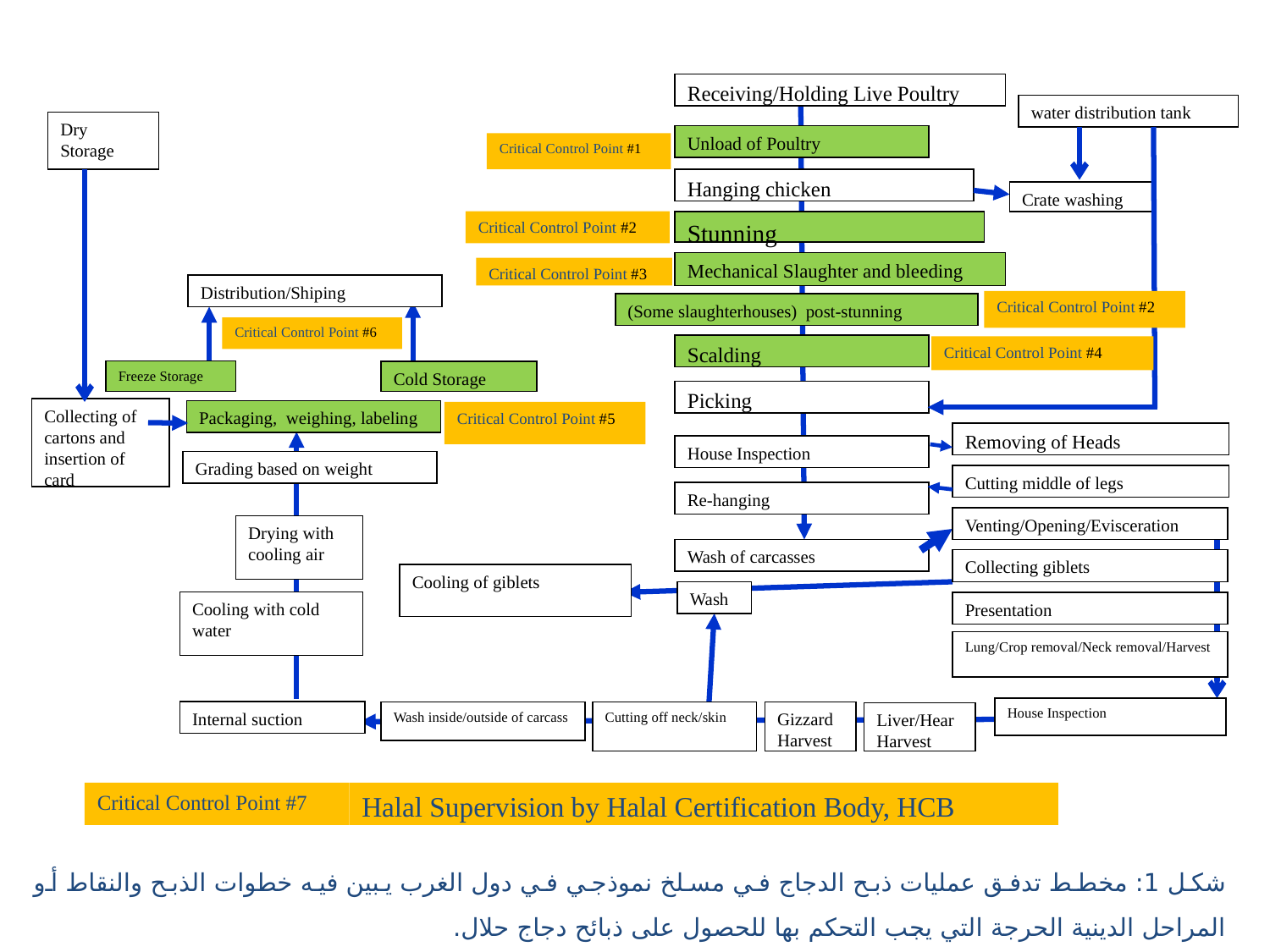

Receiving/Holding Live Poultry

water distribution tank
Dry Storage

Unload of Poultry
Critical Control Point #1
Hanging chicken
Crate washing

Critical Control Point #2
Critical Control Point #2
Stunning
Mechanical Slaughter and bleeding
Critical Control Point #3
Distribution/Shiping

(Some slaughterhouses)  post-stunning
Critical Control Point #6
Scalding
Critical Control Point #4
Freeze Storage
Cold Storage
Picking

Collecting of cartons and insertion of card
Packaging,  weighing, labeling
Critical Control Point #5
Removing of Heads
House Inspection

Grading based on weight

Cutting middle of legs

Re-hanging

Venting/Opening/Evisceration
Drying with cooling air

Wash of carcasses

Collecting giblets

Cooling of giblets

Wash

Cooling with cold water
Presentation

Lung/Crop removal/Neck removal/Harvest
House Inspection
Internal suction

Cutting off neck/skin

Gizzard Harvest
Wash inside/outside of carcass

Liver/Hear Harvest

Critical Control Point #7
Halal Supervision by Halal Certification Body, HCB
شكل 1: مخطط تدفق عمليات ذبح الدجاج في مسلخ نموذجي في دول الغرب يبين فيه خطوات الذبح والنقاط أو المراحل الدينية الحرجة التي يجب التحكم بها للحصول على ذبائح دجاج حلال.